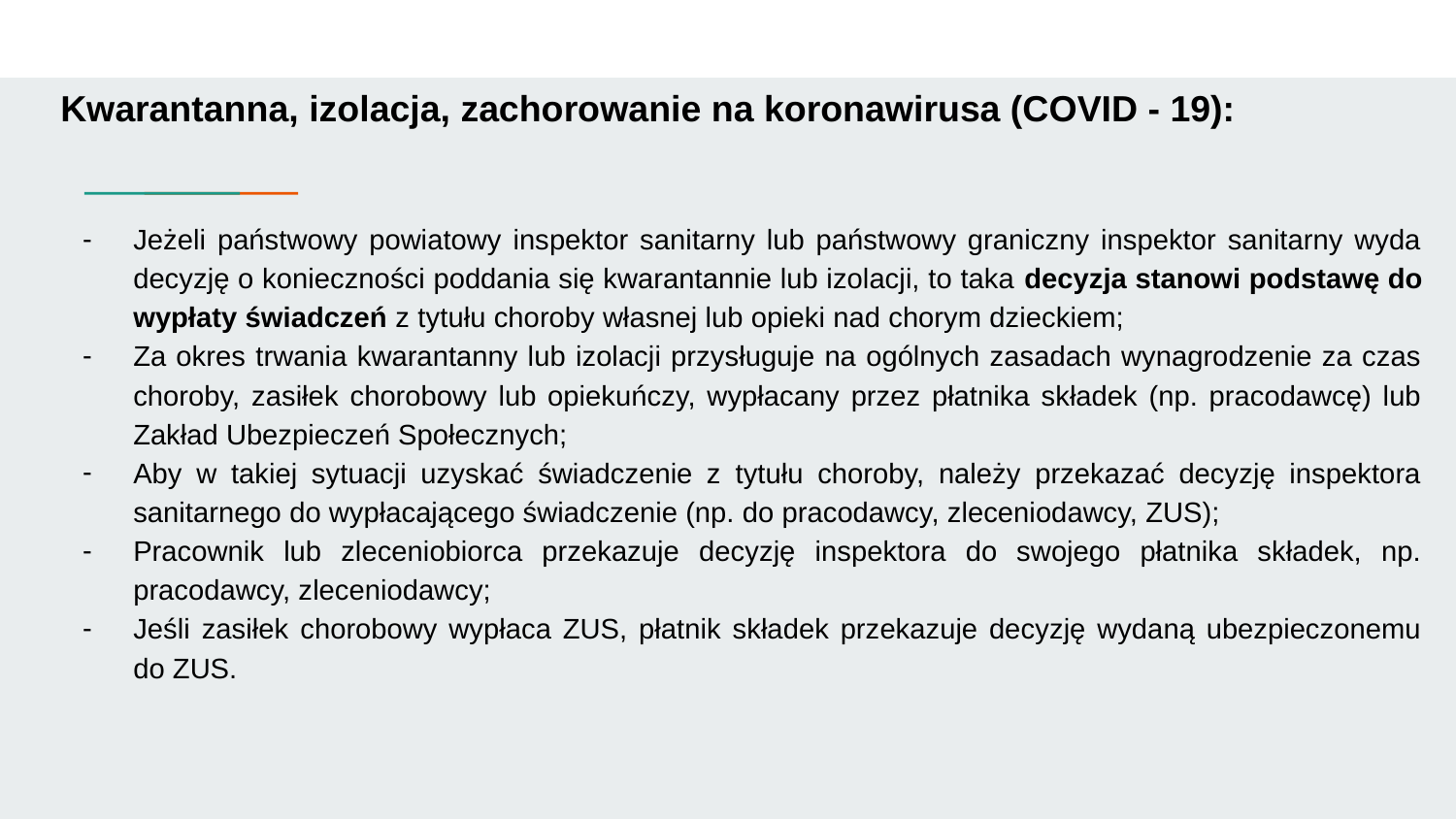

Kwarantanna, izolacja, zachorowanie na koronawirusa (COVID - 19):

Jeżeli państwowy powiatowy inspektor sanitarny lub państwowy graniczny inspektor sanitarny wyda decyzję o konieczności poddania się kwarantannie lub izolacji, to taka decyzja stanowi podstawę do wypłaty świadczeń z tytułu choroby własnej lub opieki nad chorym dzieckiem;
Za okres trwania kwarantanny lub izolacji przysługuje na ogólnych zasadach wynagrodzenie za czas choroby, zasiłek chorobowy lub opiekuńczy, wypłacany przez płatnika składek (np. pracodawcę) lub Zakład Ubezpieczeń Społecznych;
Aby w takiej sytuacji uzyskać świadczenie z tytułu choroby, należy przekazać decyzję inspektora sanitarnego do wypłacającego świadczenie (np. do pracodawcy, zleceniodawcy, ZUS);
Pracownik lub zleceniobiorca przekazuje decyzję inspektora do swojego płatnika składek, np. pracodawcy, zleceniodawcy;
Jeśli zasiłek chorobowy wypłaca ZUS, płatnik składek przekazuje decyzję wydaną ubezpieczonemu do ZUS.